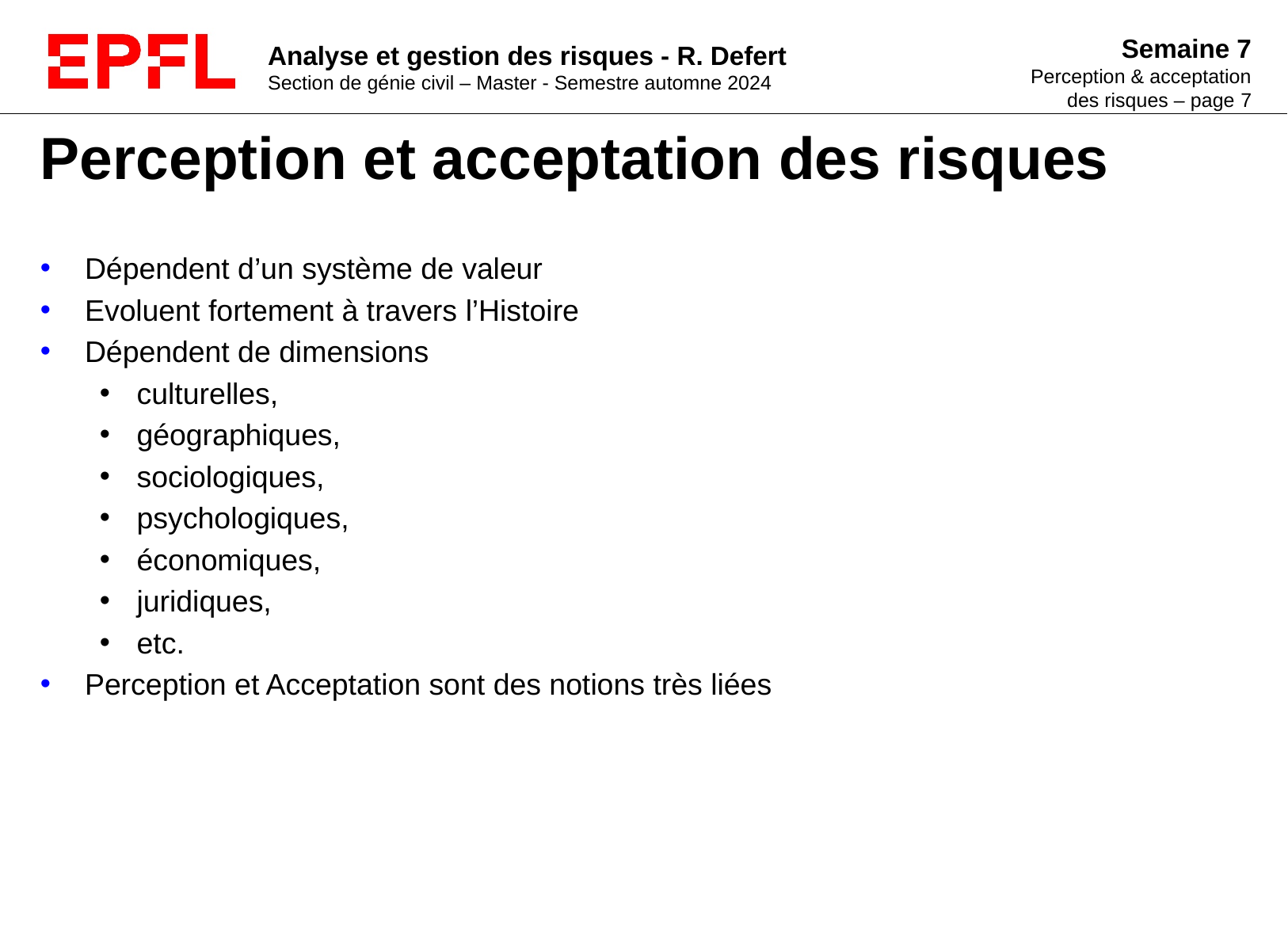

# Perception et acceptation des risques
Dépendent d’un système de valeur
Evoluent fortement à travers l’Histoire
Dépendent de dimensions
culturelles,
géographiques,
sociologiques,
psychologiques,
économiques,
juridiques,
etc.
Perception et Acceptation sont des notions très liées